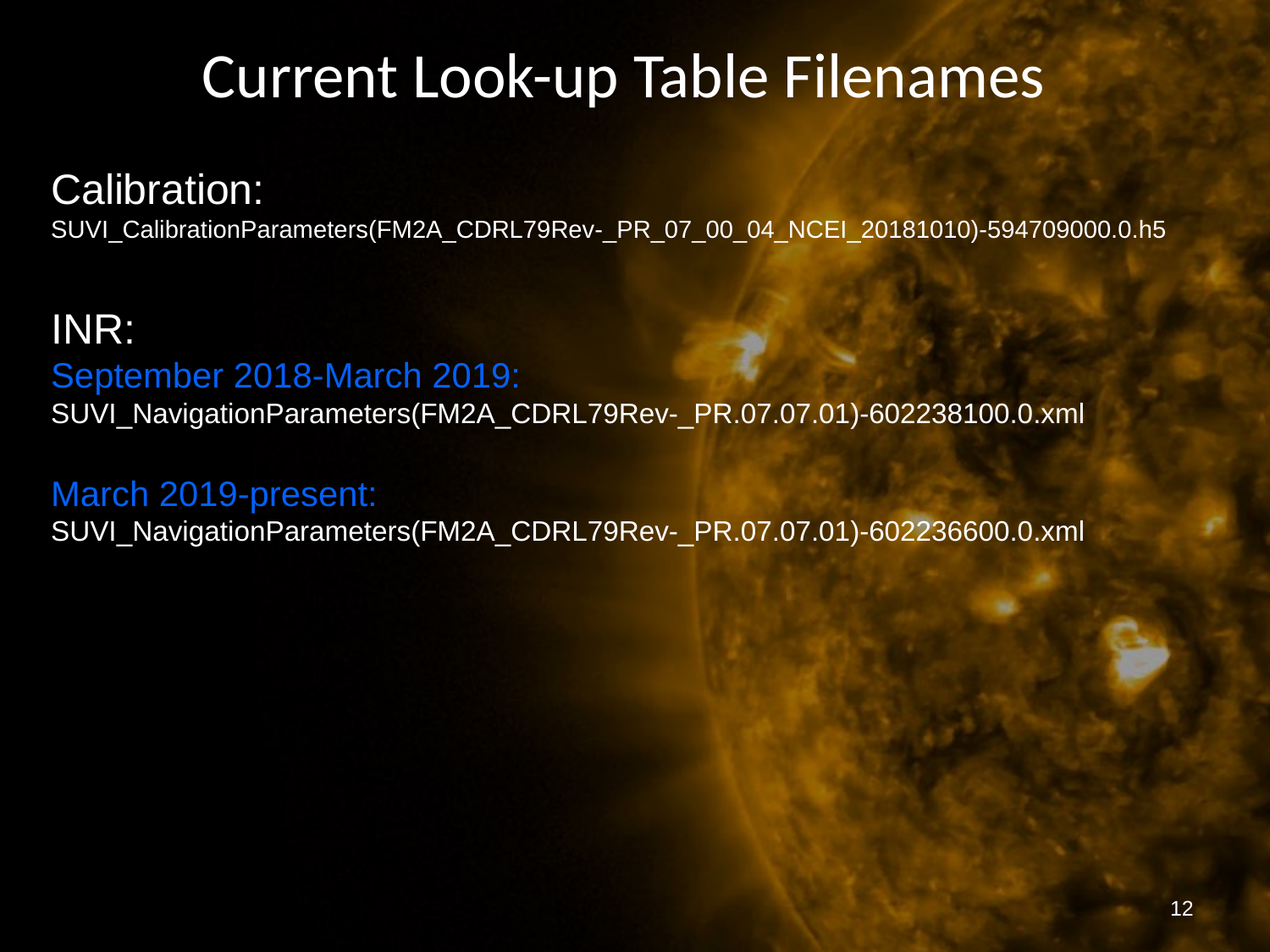

Current Look-up Table Filenames
Calibration:
SUVI_CalibrationParameters(FM2A_CDRL79Rev-_PR_07_00_04_NCEI_20181010)-594709000.0.h5

INR:
September 2018-March 2019:
SUVI_NavigationParameters(FM2A_CDRL79Rev-_PR.07.07.01)-602238100.0.xml

March 2019-present:
SUVI_NavigationParameters(FM2A_CDRL79Rev-_PR.07.07.01)-602236600.0.xml

12